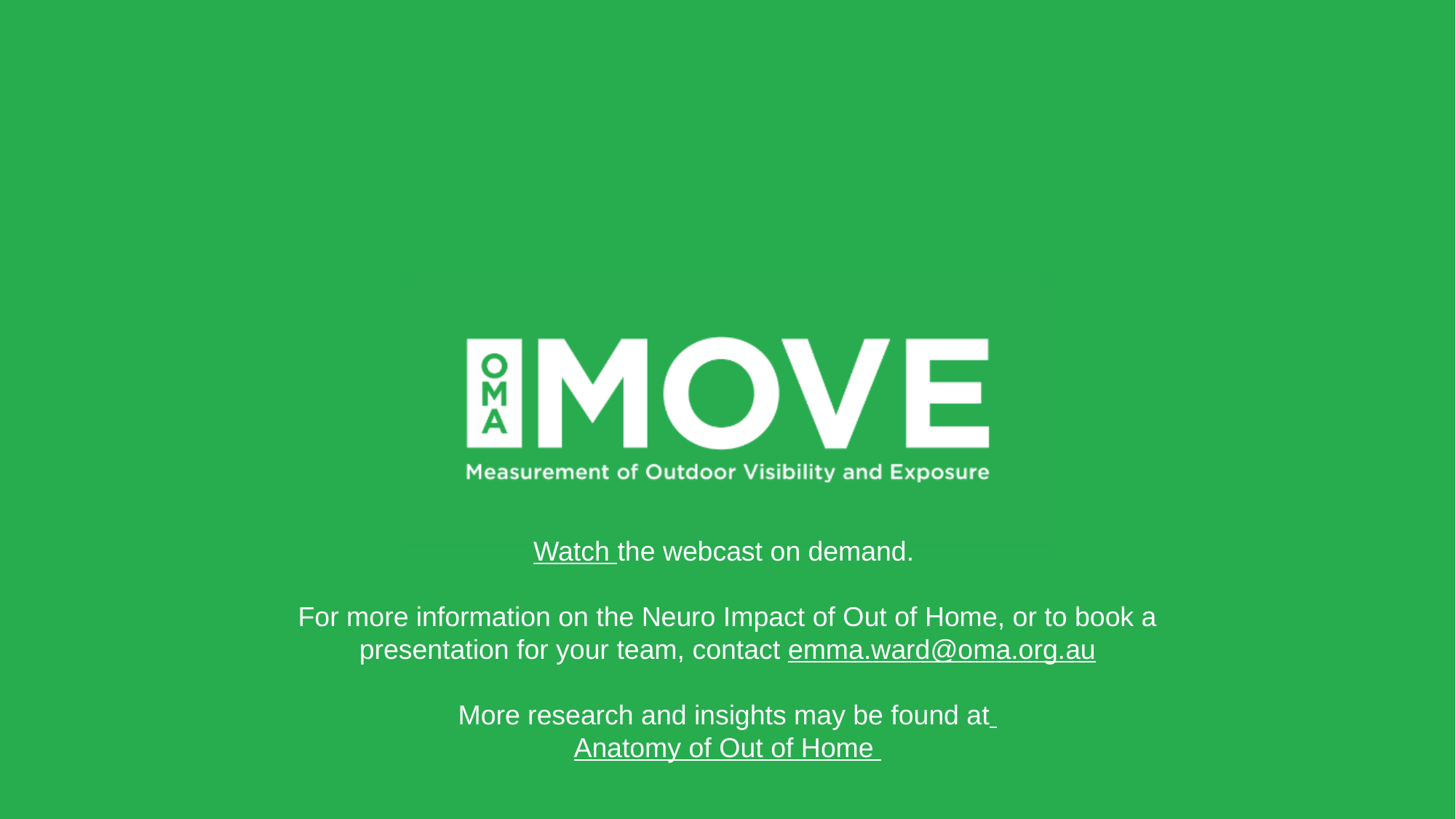

Watch the webcast on demand.

For more information on the Neuro Impact of Out of Home, or to book a presentation for your team, contact emma.ward@oma.org.au

More research and insights may be found at
Anatomy of Out of Home